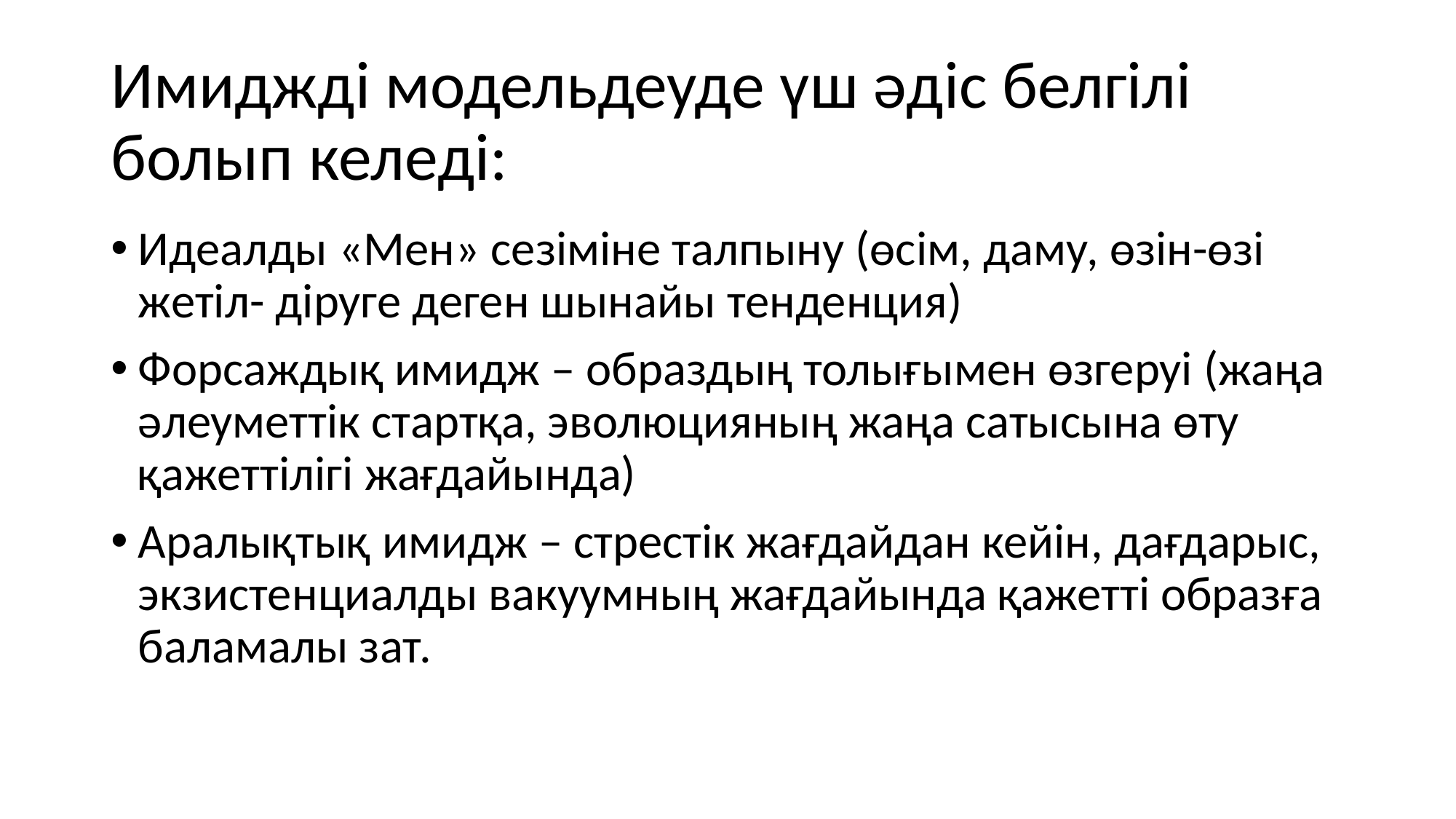

# Имиджді модельдеуде үш əдіс белгілі болып келеді:
Идеалды «Мен» сезіміне талпыну (өсім, даму, өзін-өзі жетіл- діруге деген шынайы тенденция)
Форсаждық имидж – образдың толығымен өзгеруі (жаңа əлеуметтік стартқа, эволюцияның жаңа сатысына өту қажеттілігі жағдайында)
Аралықтық имидж – стрестік жағдайдан кейін, дағдарыс, экзистенциалды вакуумның жағдайында қажетті образға баламалы зат.